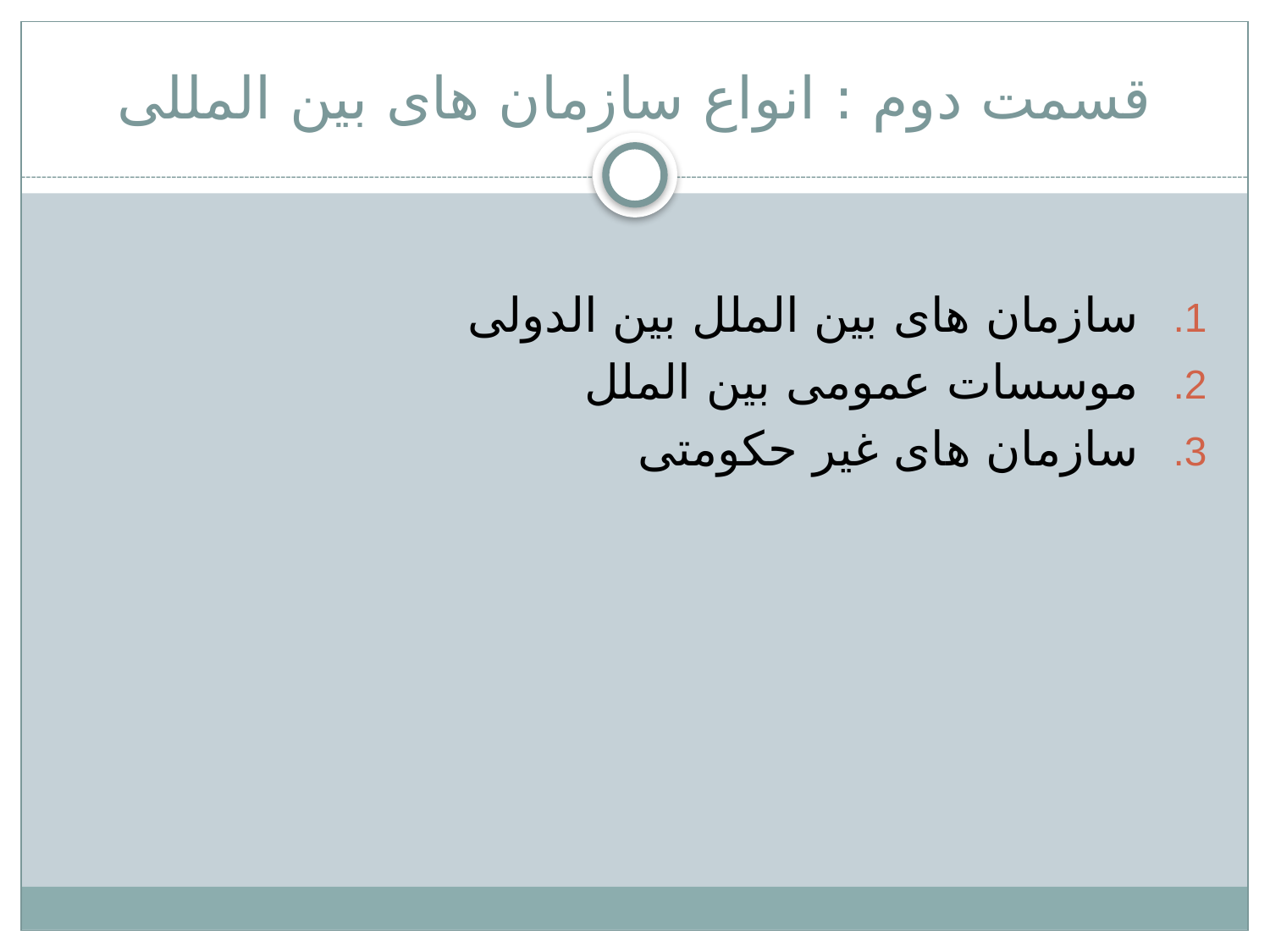

# قسمت دوم : انواع سازمان های بین المللی

سازمان های بین الملل بین الدولی
موسسات عمومی بین الملل
سازمان های غیر حکومتی